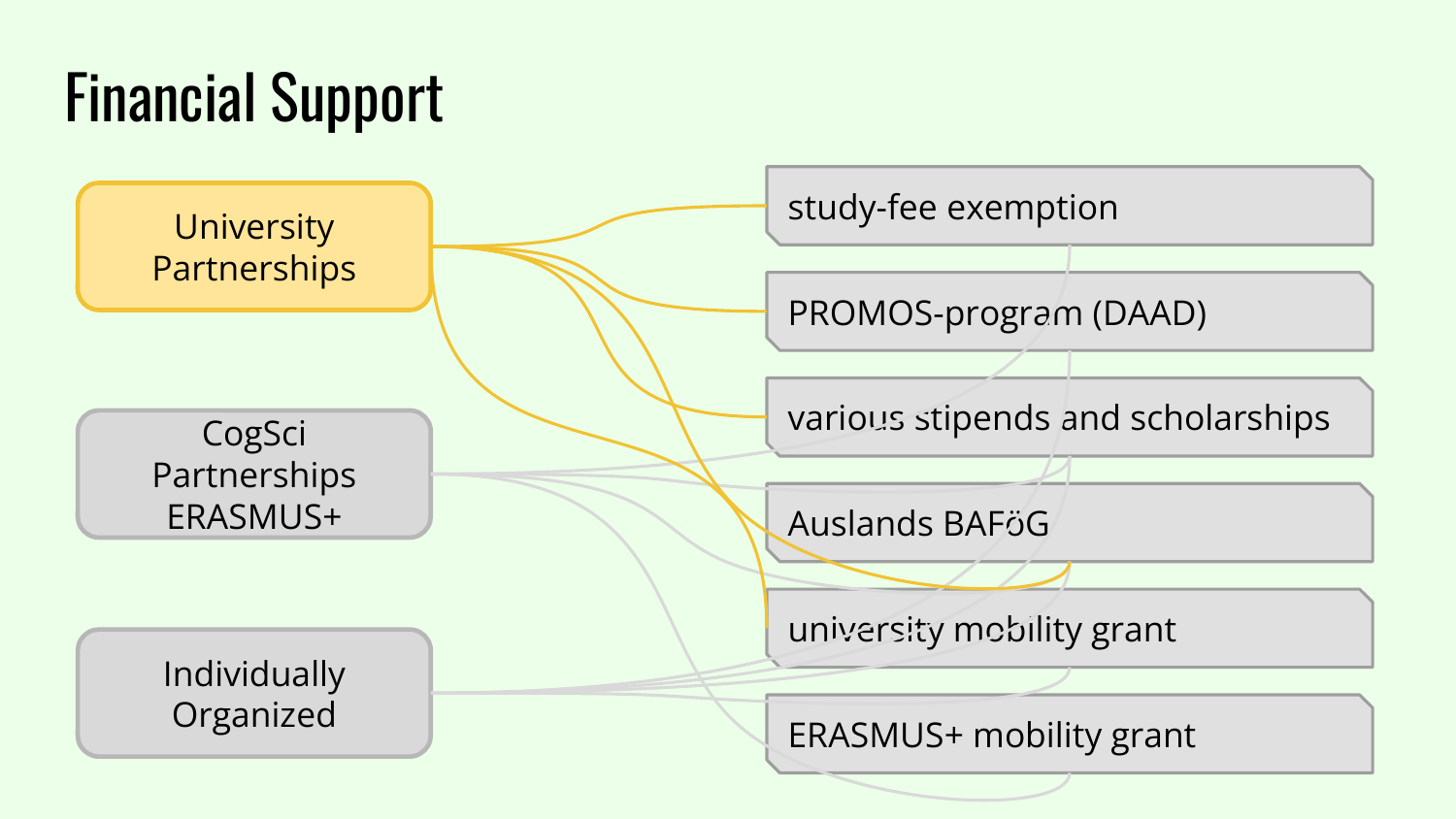

# Financial Support
study-fee exemption
University Partnerships
PROMOS-program (DAAD)
various stipends and scholarships
CogSci Partnerships
ERASMUS+
Auslands BAFöG
university mobility grant
Individually Organized
ERASMUS+ mobility grant